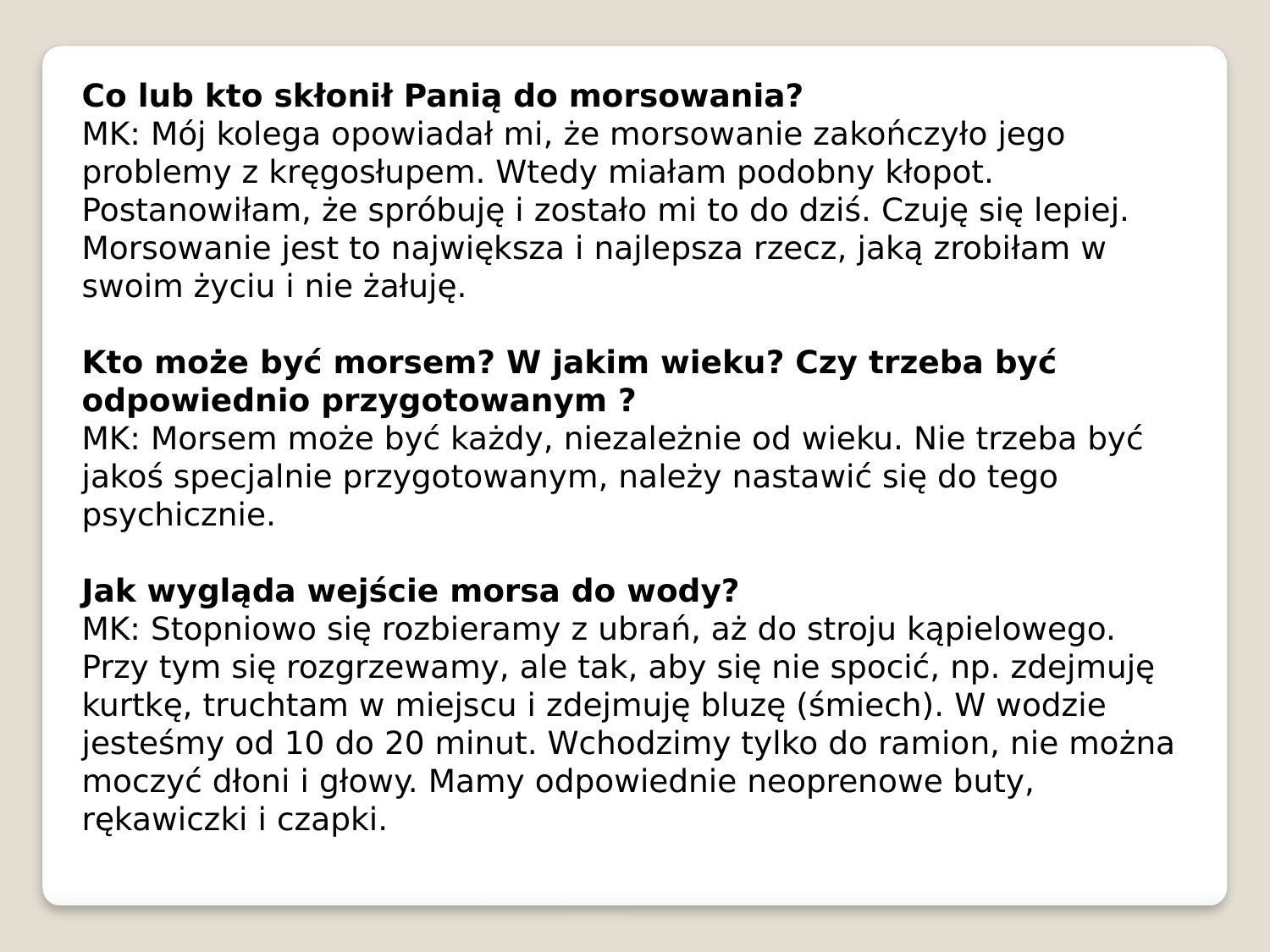

Co lub kto skłonił Panią do morsowania? 
MK: Mój kolega opowiadał mi, że morsowanie zakończyło jego problemy z kręgosłupem. Wtedy miałam podobny kłopot. Postanowiłam, że spróbuję i zostało mi to do dziś. Czuję się lepiej. Morsowanie jest to największa i najlepsza rzecz, jaką zrobiłam w swoim życiu i nie żałuję. 
Kto może być morsem? W jakim wieku? Czy trzeba być odpowiednio przygotowanym ?
MK: Morsem może być każdy, niezależnie od wieku. Nie trzeba być jakoś specjalnie przygotowanym, należy nastawić się do tego psychicznie. 
Jak wygląda wejście morsa do wody? 
MK: Stopniowo się rozbieramy z ubrań, aż do stroju kąpielowego. Przy tym się rozgrzewamy, ale tak, aby się nie spocić, np. zdejmuję kurtkę, truchtam w miejscu i zdejmuję bluzę (śmiech). W wodzie jesteśmy od 10 do 20 minut. Wchodzimy tylko do ramion, nie można moczyć dłoni i głowy. Mamy odpowiednie neoprenowe buty, rękawiczki i czapki.